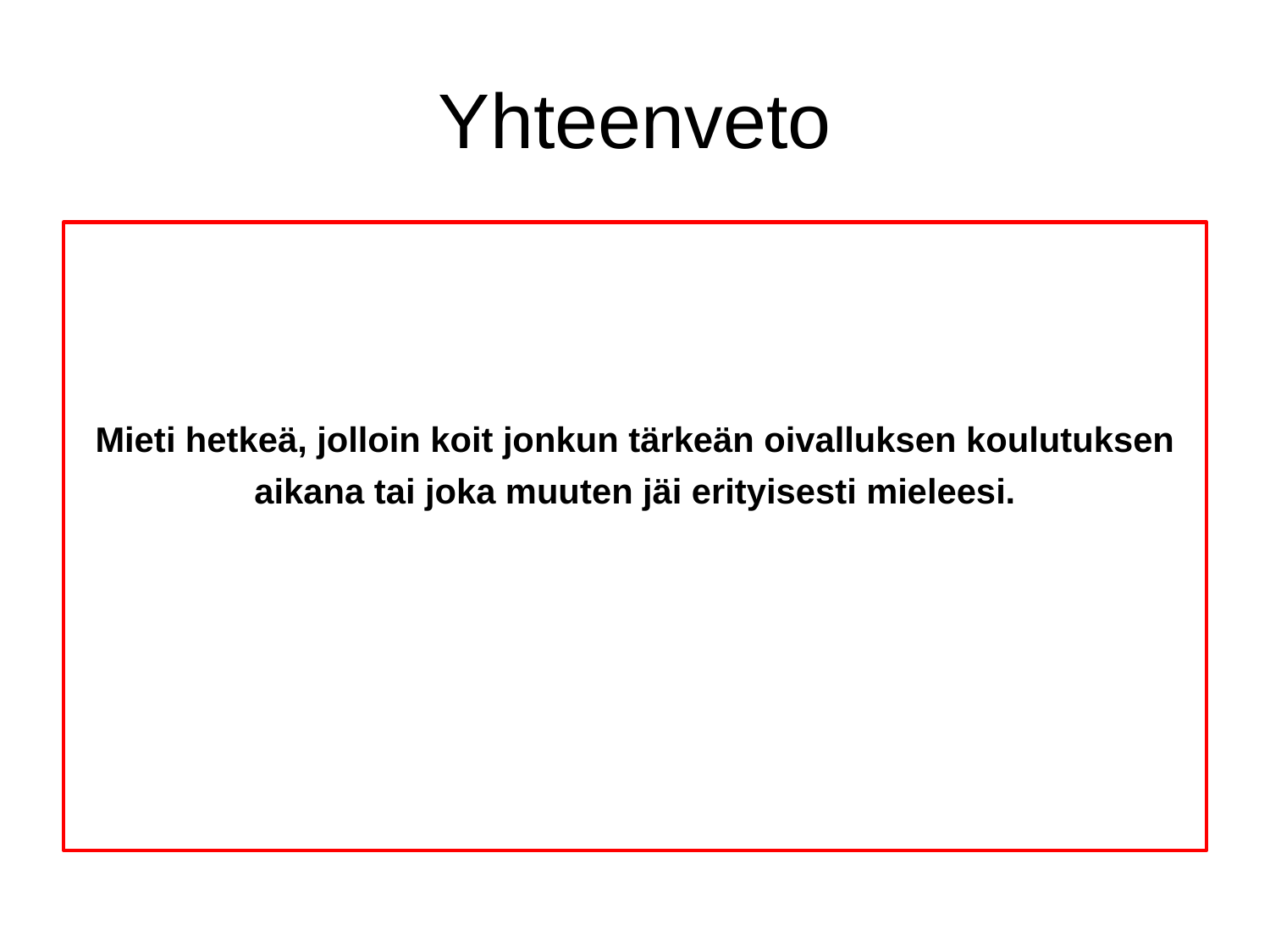

# Yhteenveto

Mieti hetkeä, jolloin koit jonkun tärkeän oivalluksen koulutuksen aikana tai joka muuten jäi erityisesti mieleesi.